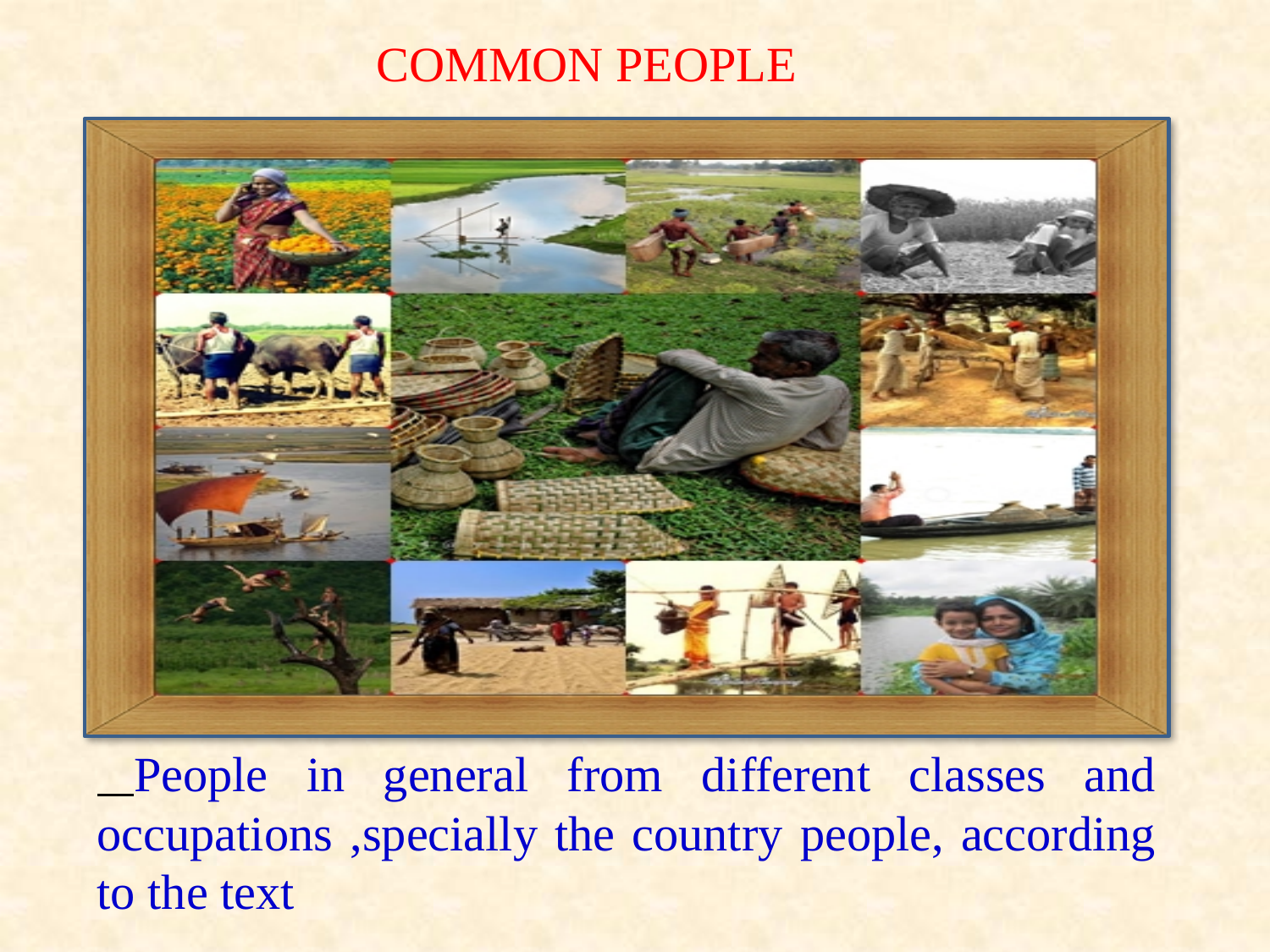

Common people

 People in general from different classes and occupations ,specially the country people, according to the text